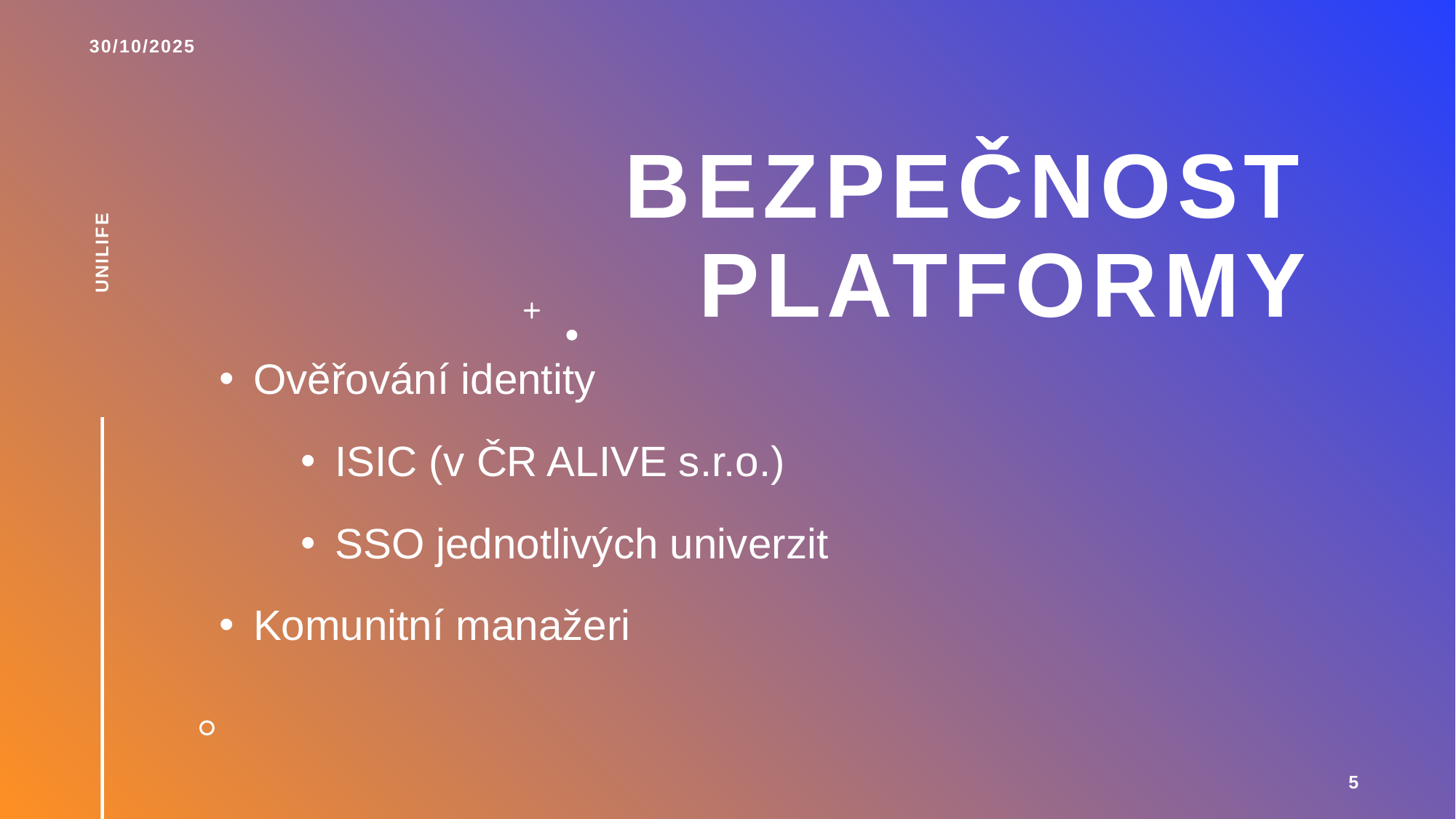

30/10/2025
# Bezpečnost platformy
UNilife
Ověřování identity
ISIC (v ČR ALIVE s.r.o.)
SSO jednotlivých univerzit
Komunitní manažeri

5